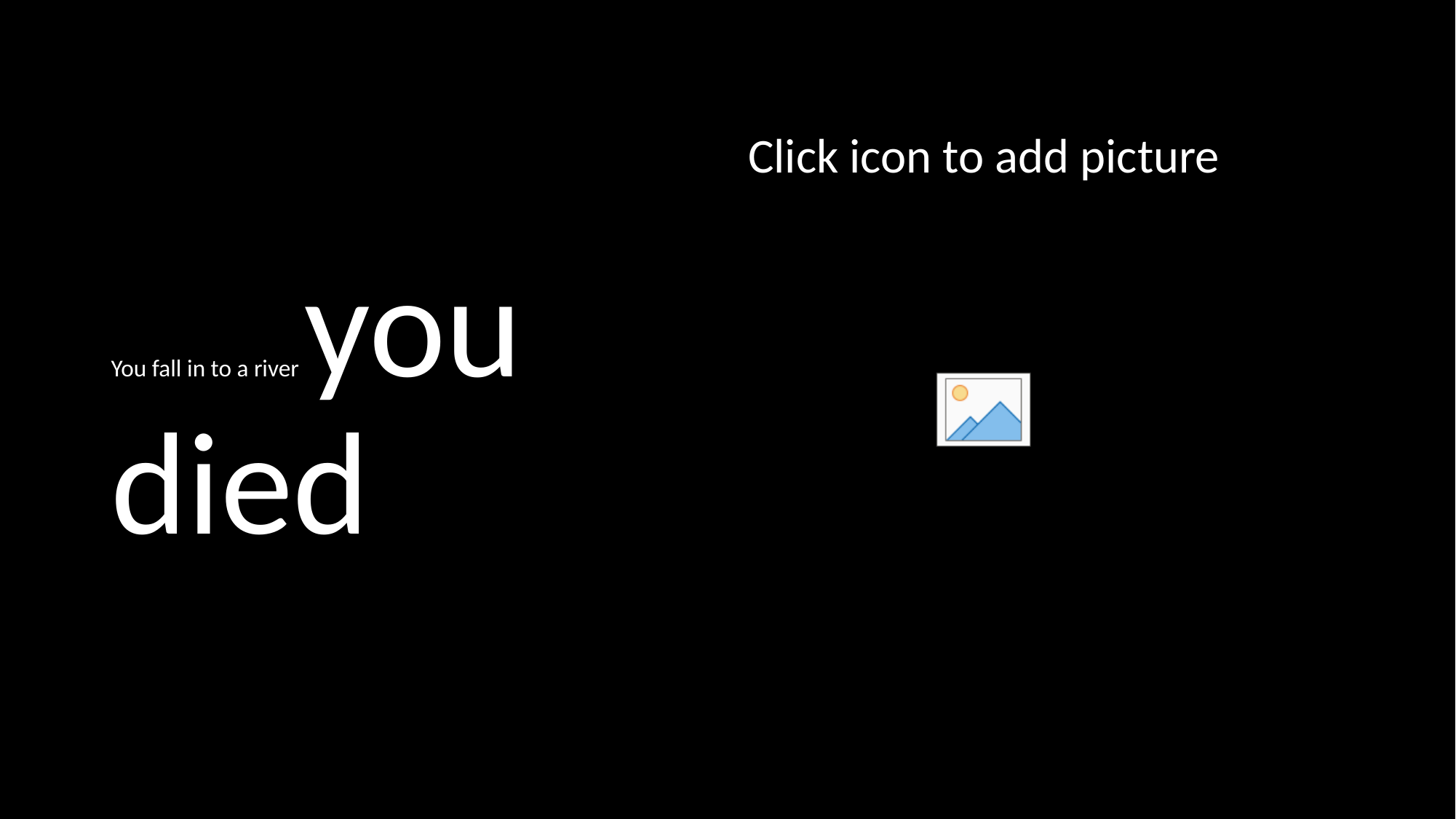

#

You fall in to a river you died